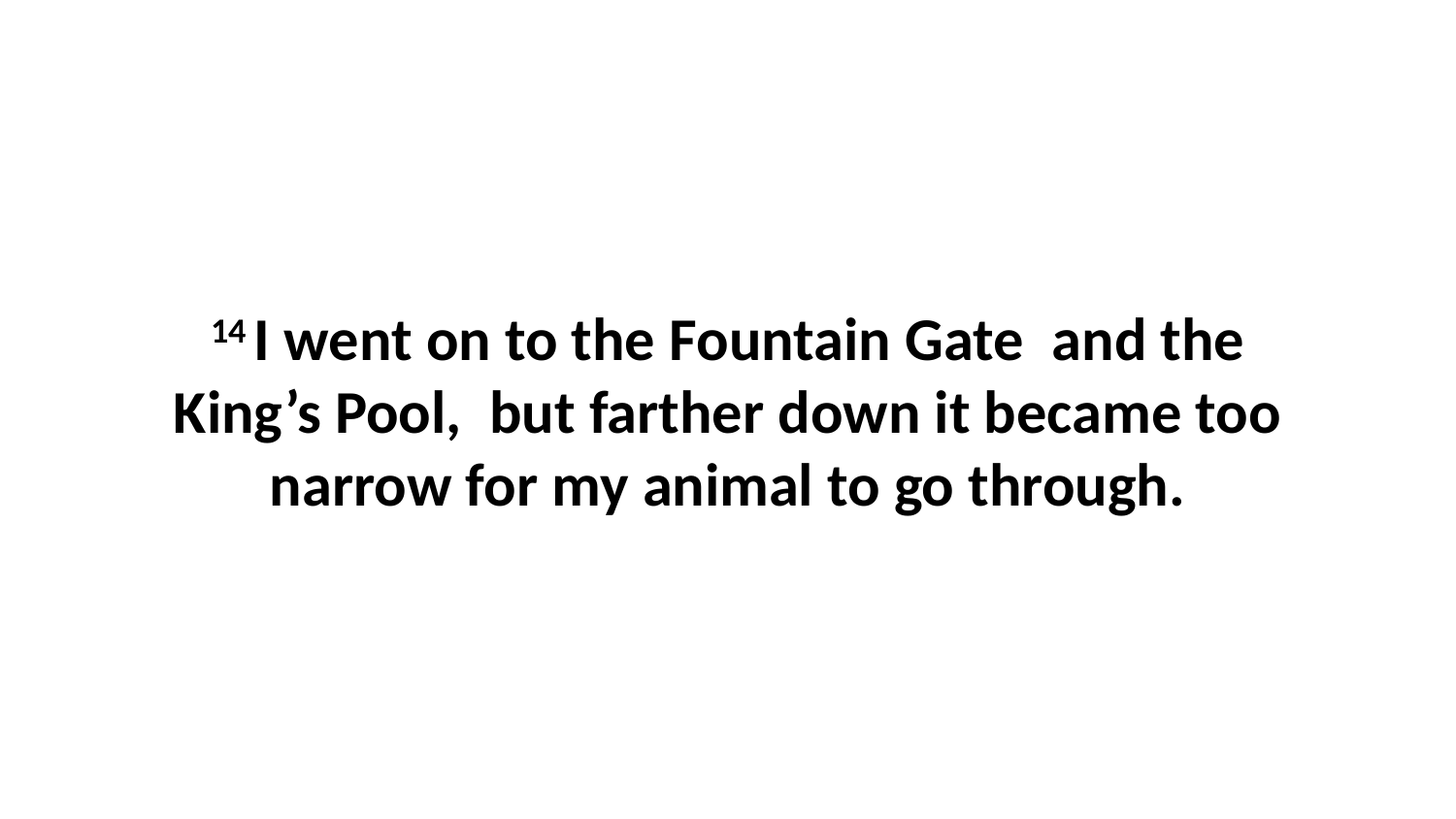

14 I went on to the Fountain Gate  and the King’s Pool,  but farther down it became too narrow for my animal to go through.